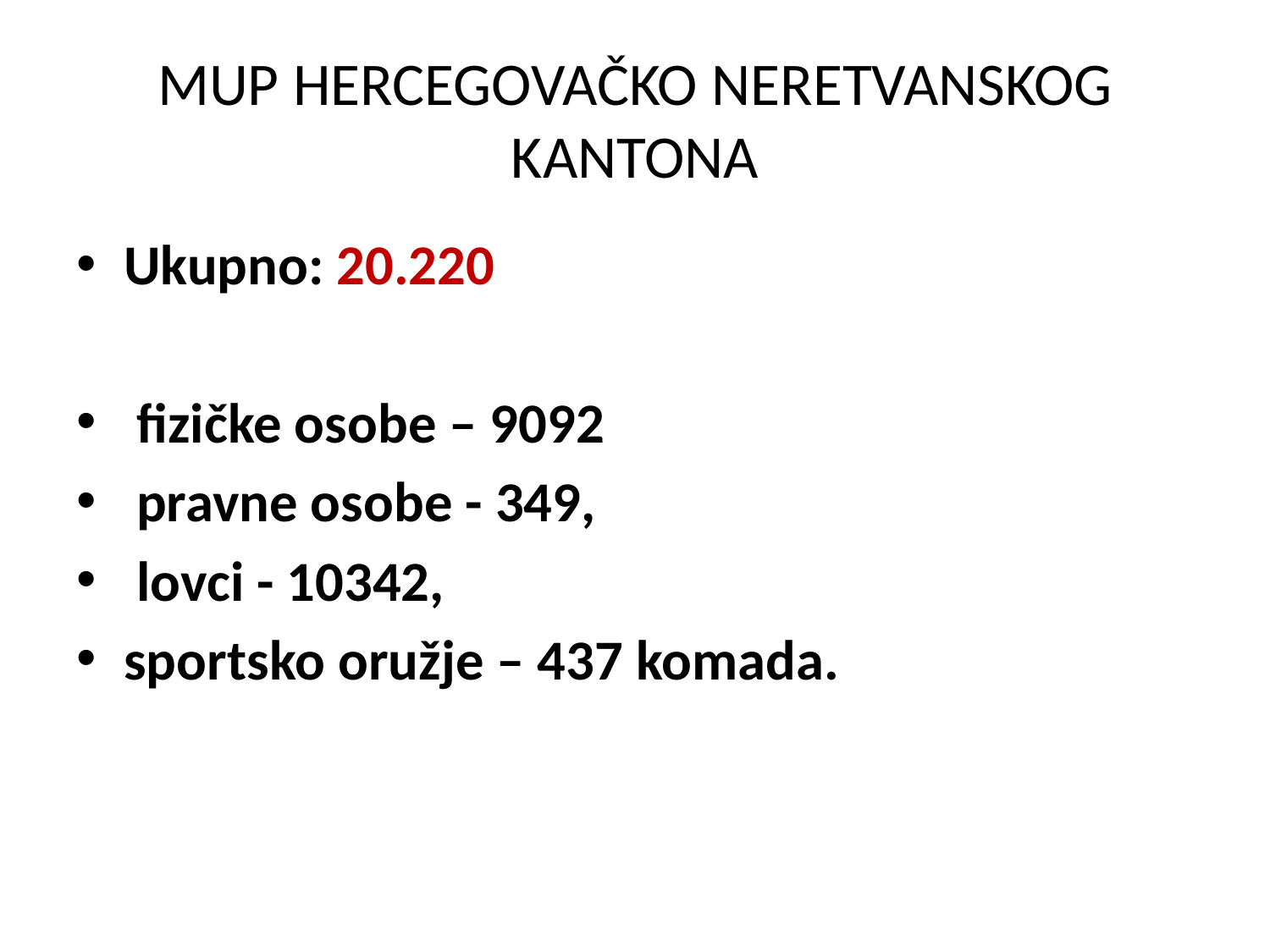

# MUP HERCEGOVAČKO NERETVANSKOG KANTONA
Ukupno: 20.220

 fizičke osobe – 9092
 pravne osobe - 349,
 lovci - 10342,
sportsko oružje – 437 komada.